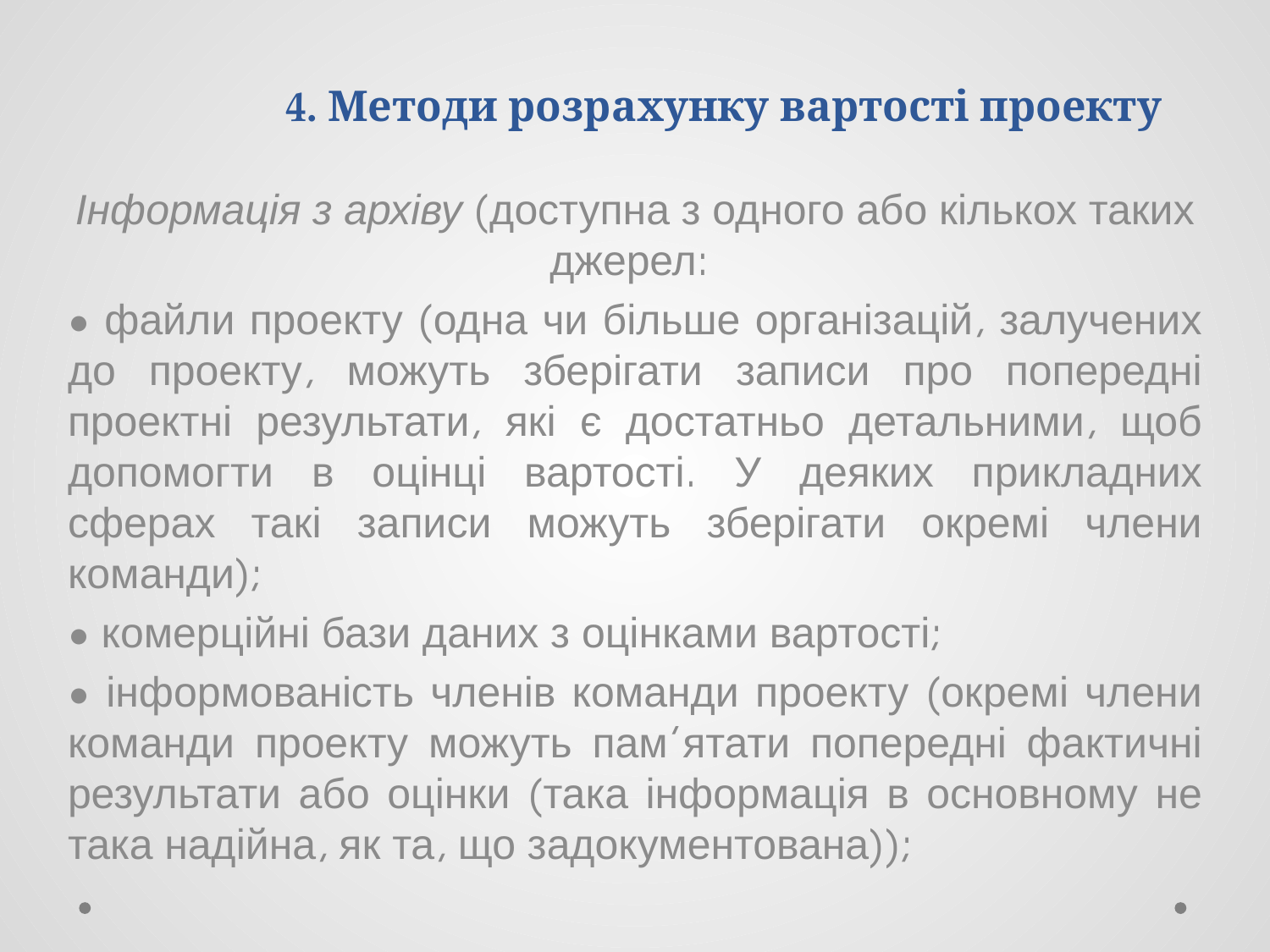

# 4. Методи розрахунку вартості проекту
Інформація з архіву (доступна з одного або кількох таких джерел:
• файли проекту (одна чи більше організацій, залучених до проекту, можуть зберігати записи про попередні проектні результати, які є достатньо детальними, щоб допомогти в оцінці вартості. У деяких прикладних сферах такі записи можуть зберігати окремі члени команди);
• комерційні бази даних з оцінками вартості;
• інформованість членів команди проекту (окремі члени команди проекту можуть пам’ятати попередні фактичні результати або оцінки (така інформація в основному не така надійна, як та, що задокументована));